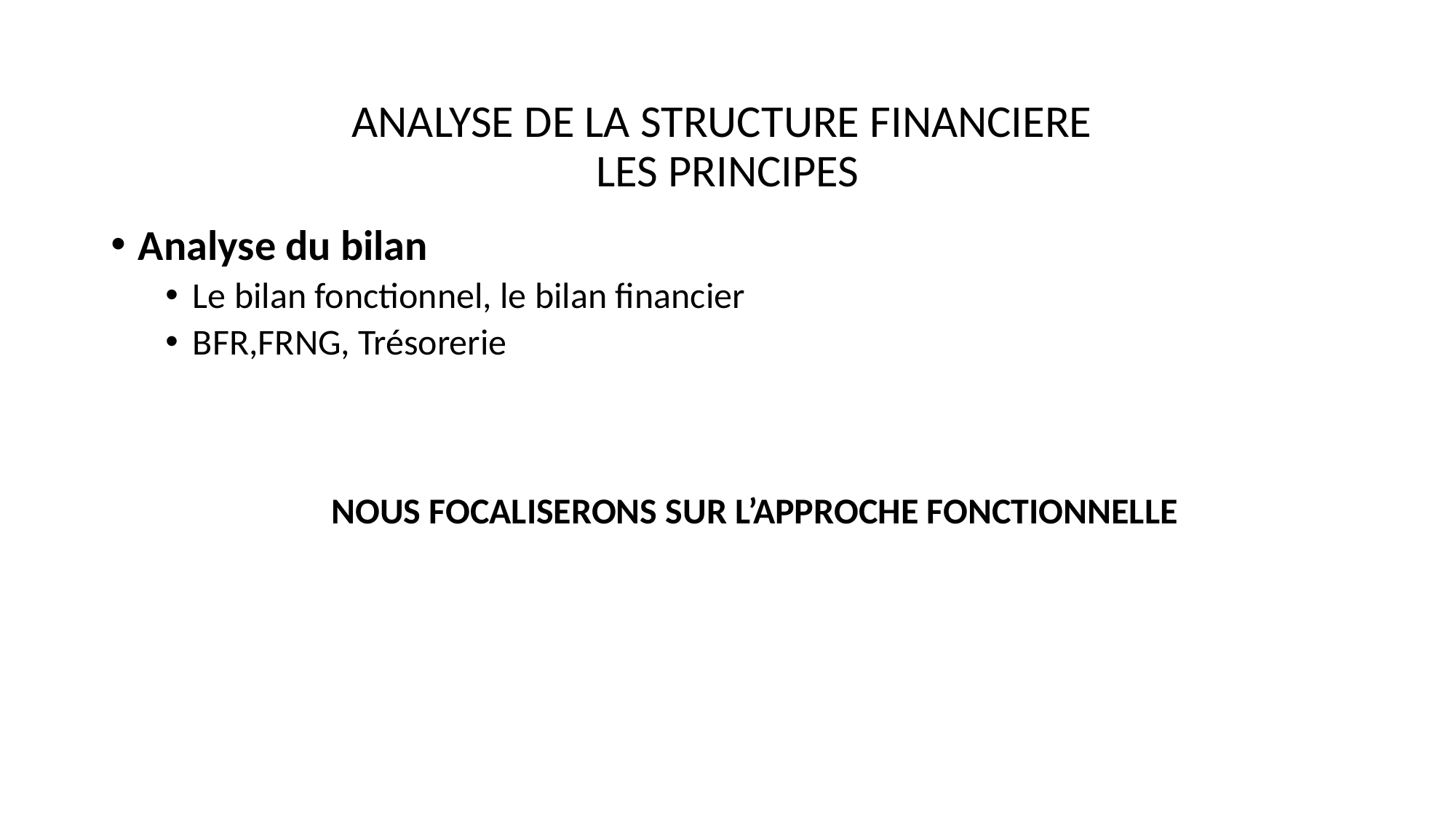

# ANALYSE DE LA STRUCTURE FINANCIERE LES PRINCIPES
Analyse du bilan
Le bilan fonctionnel, le bilan financier
BFR,FRNG, Trésorerie

NOUS FOCALISERONS SUR L’APPROCHE FONCTIONNELLE